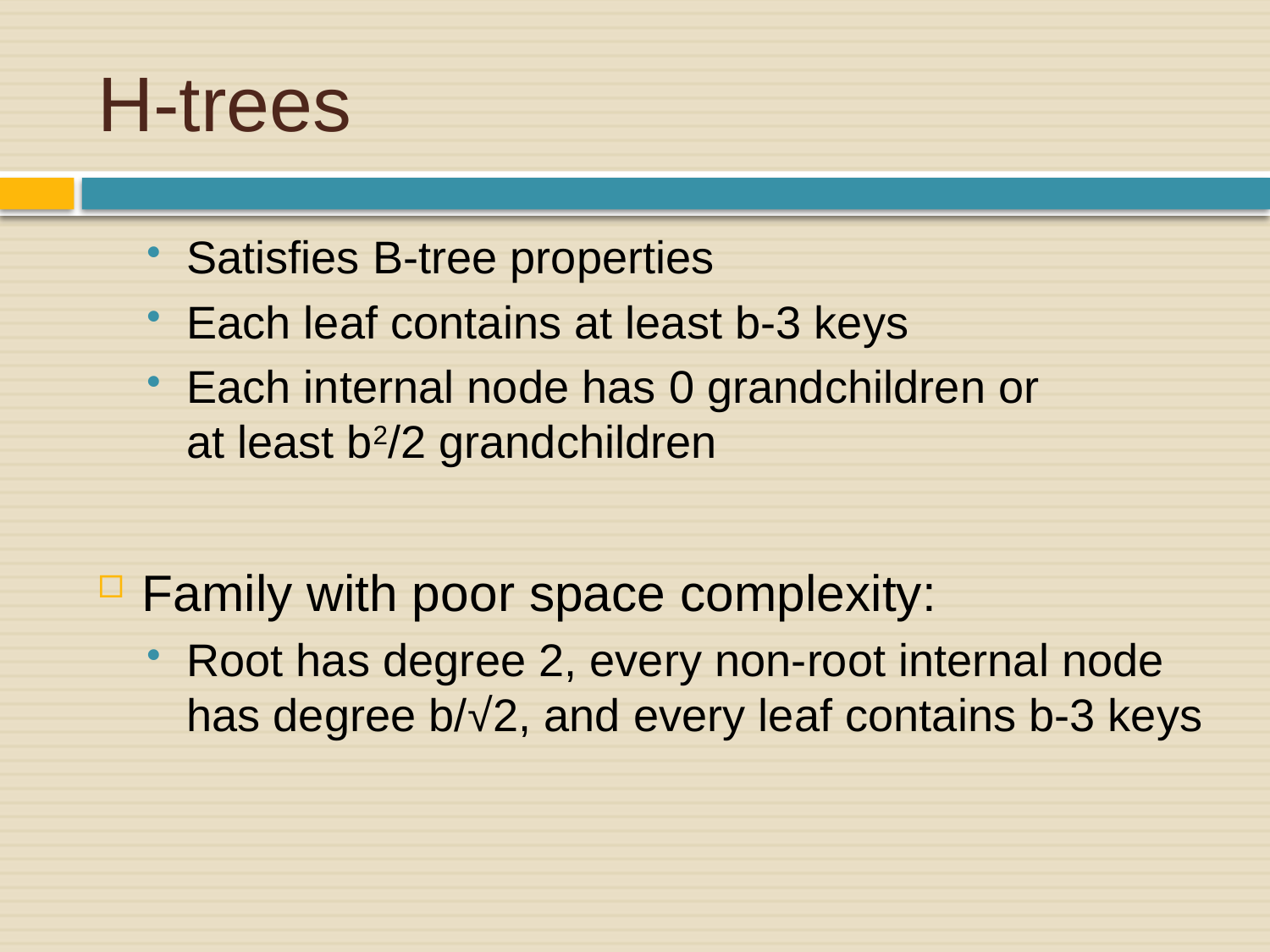

# H-trees
Satisfies B-tree properties
Each leaf contains at least b-3 keys
Each internal node has 0 grandchildren or
at least b2/2 grandchildren

Family with poor space complexity:
Root has degree 2, every non-root internal node has degree b/√2, and every leaf contains b-3 keys